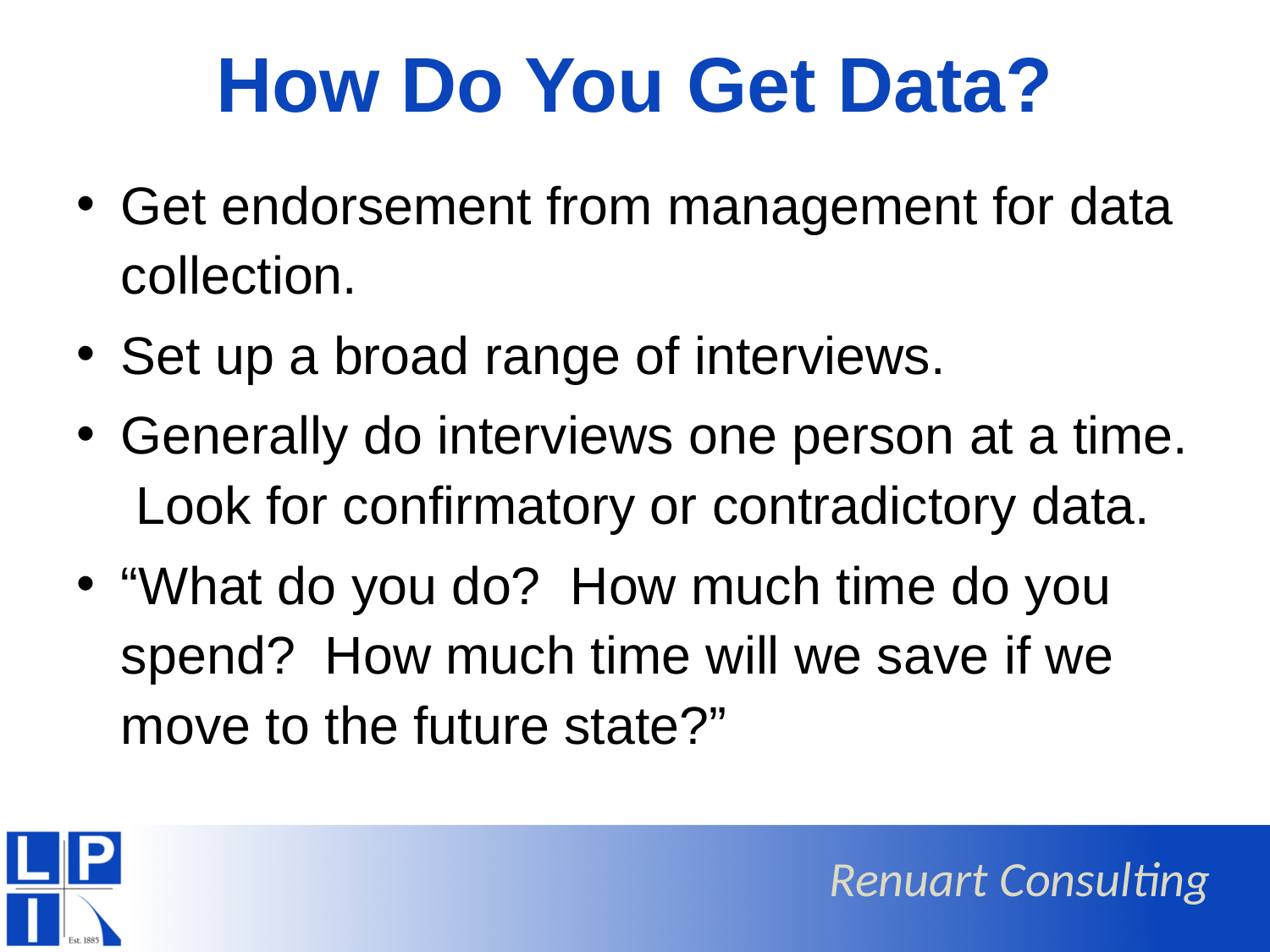

# How Do You Get Data?
Get endorsement from management for data collection.
Set up a broad range of interviews.
Generally do interviews one person at a time.  Look for confirmatory or contradictory data.
“What do you do?  How much time do you spend?  How much time will we save if we move to the future state?”